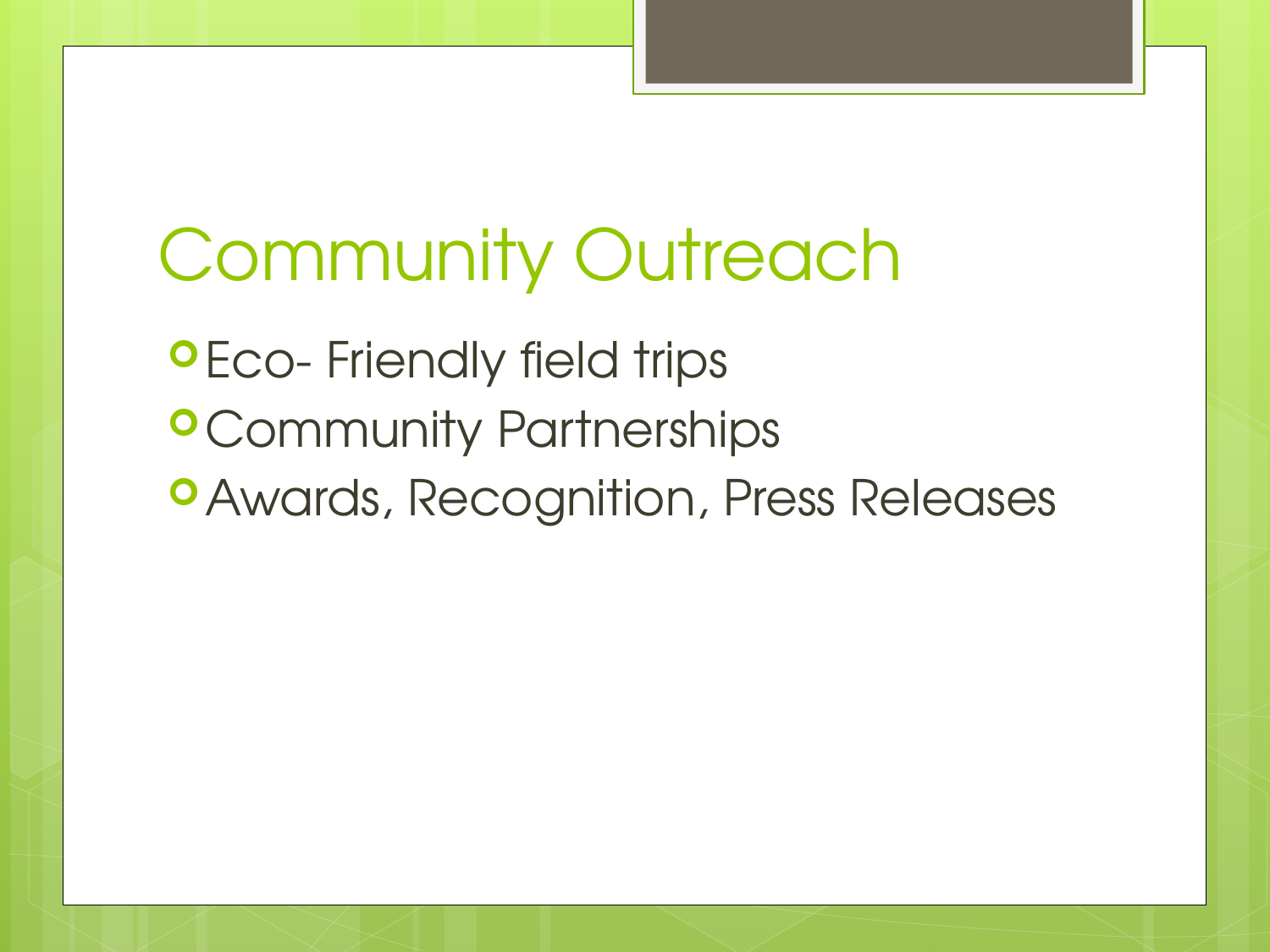

# Community Outreach
Eco- Friendly field trips
Community Partnerships
Awards, Recognition, Press Releases